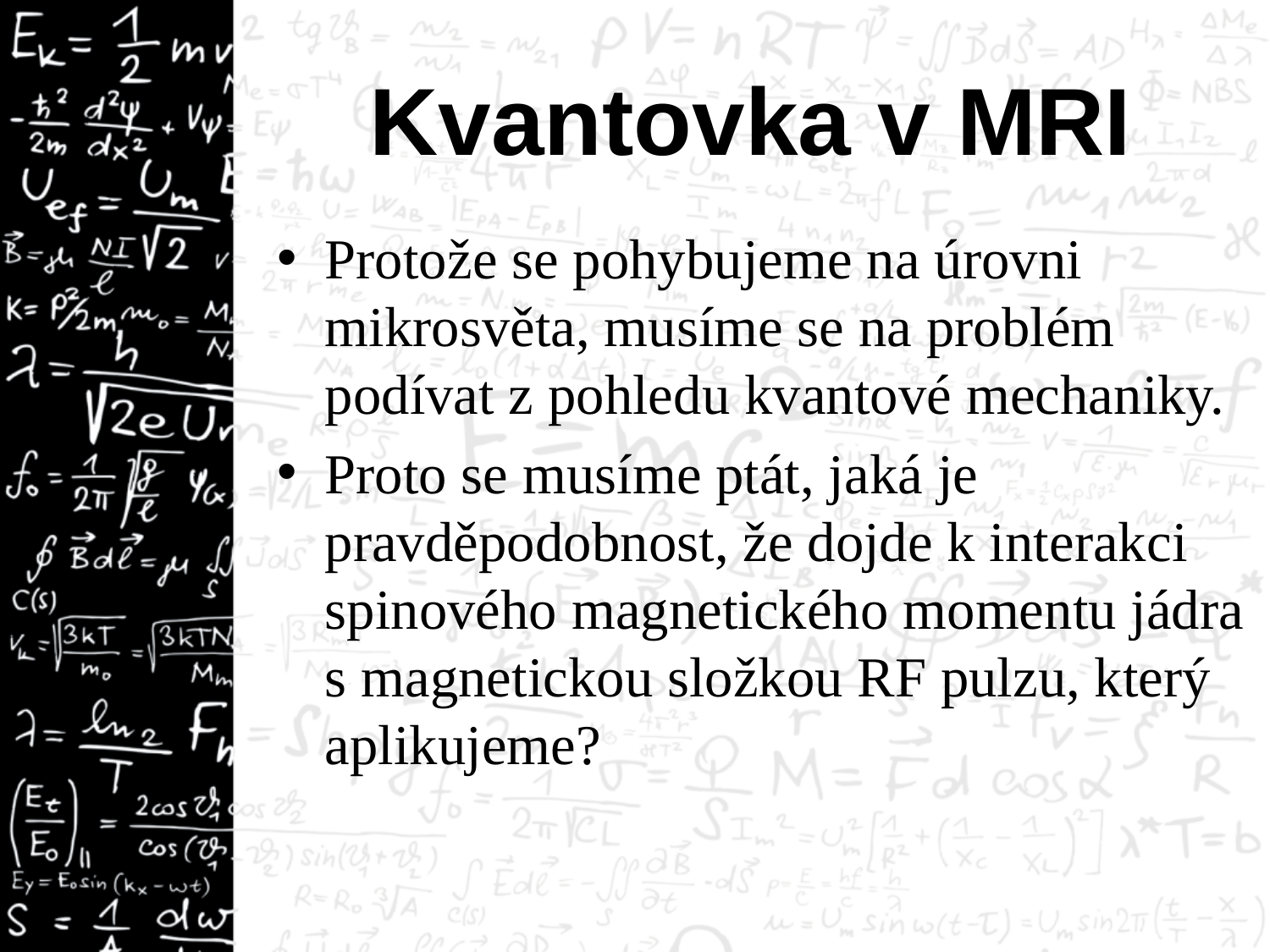

# Kvantovka v MRI
Protože se pohybujeme na úrovni mikrosvěta, musíme se na problém podívat z pohledu kvantové mechaniky.
Proto se musíme ptát, jaká je pravděpodobnost, že dojde k interakci spinového magnetického momentu jádra s magnetickou složkou RF pulzu, který aplikujeme?